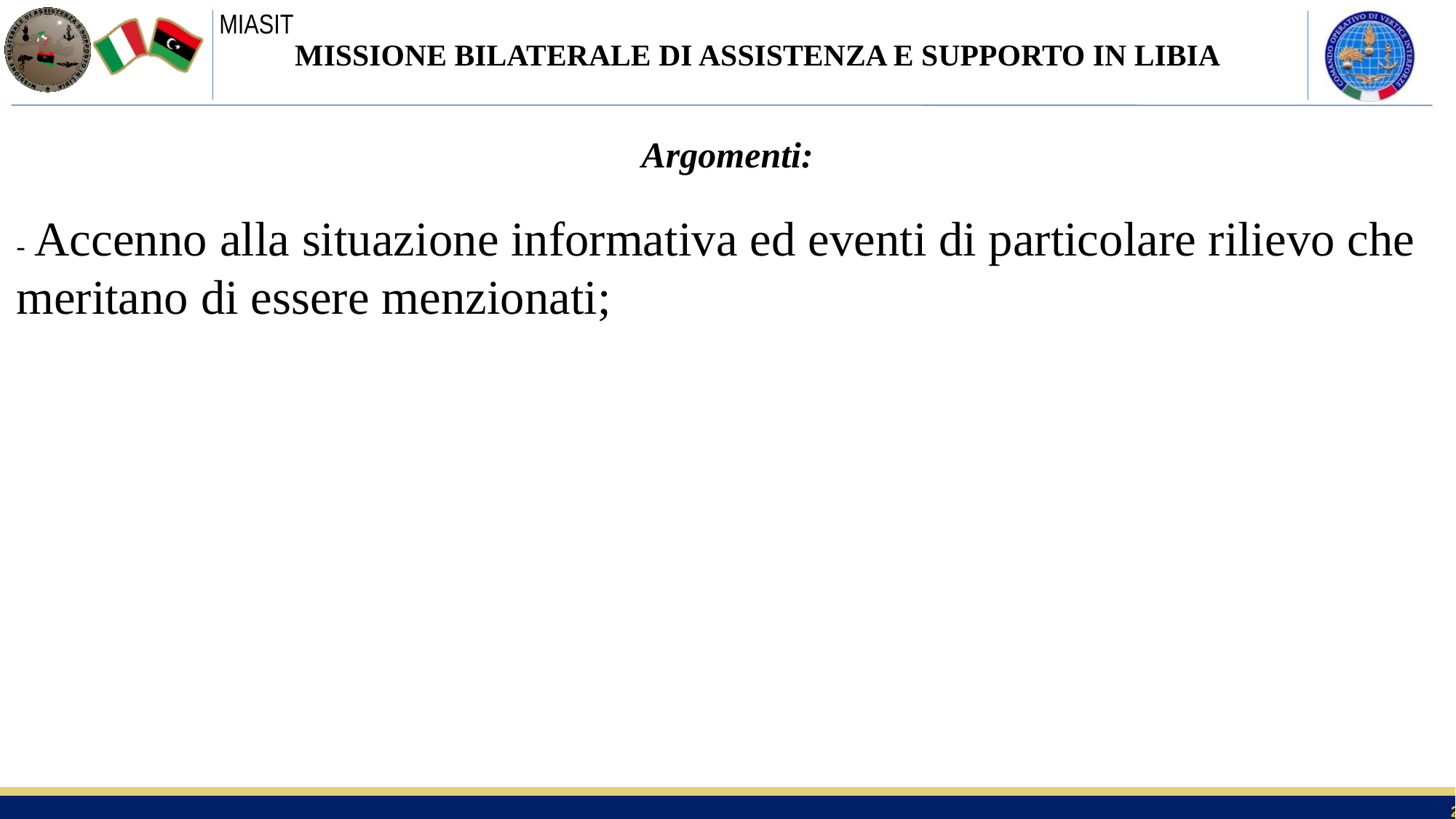

MISSIONE BILATERALE DI ASSISTENZA E SUPPORTO IN LIBIA
Argomenti:

- Accenno alla situazione informativa ed eventi di particolare rilievo che meritano di essere menzionati;

20